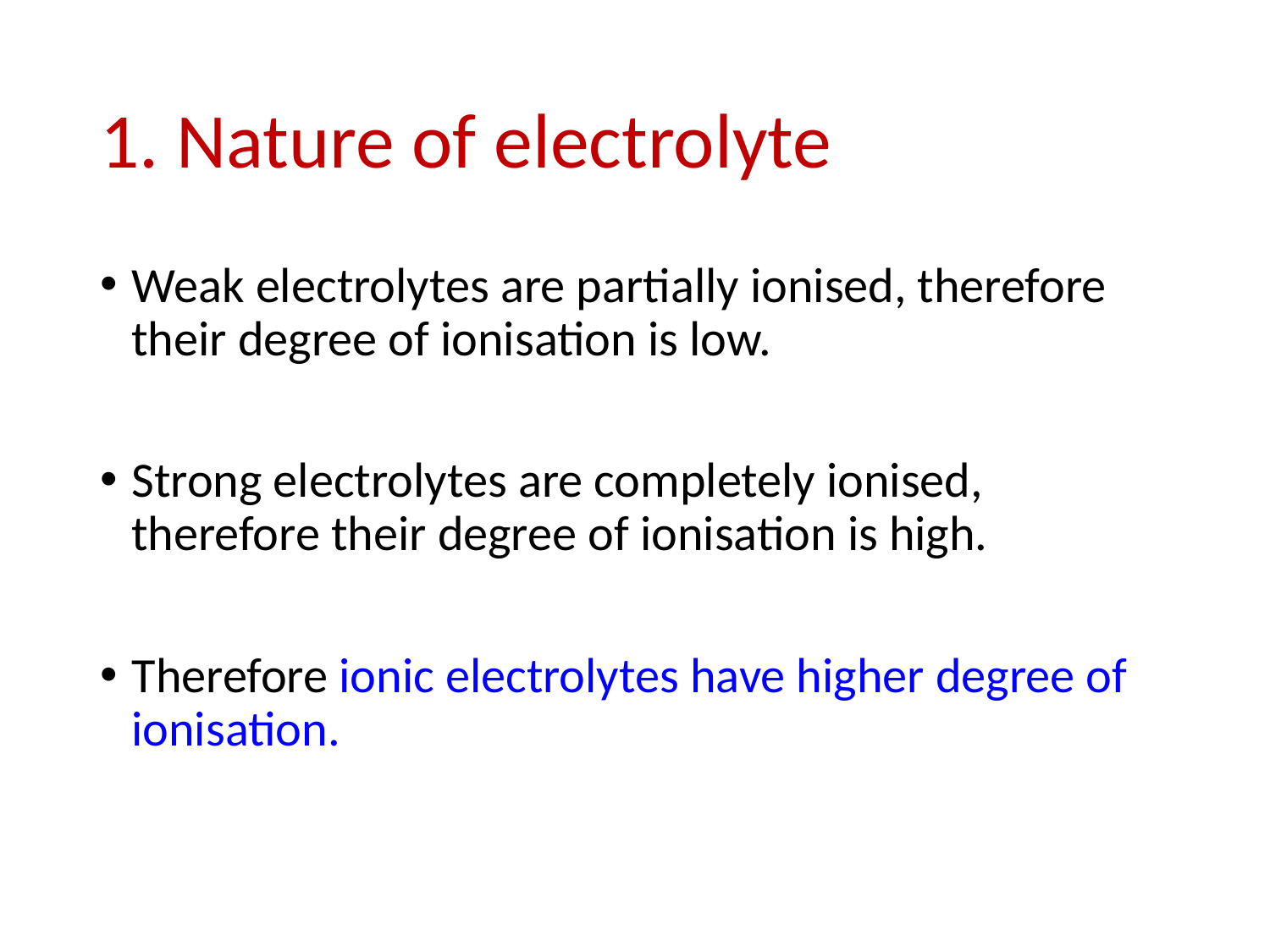

# 1. Nature of electrolyte
Weak electrolytes are partially ionised, therefore their degree of ionisation is low.

Strong electrolytes are completely ionised, therefore their degree of ionisation is high.

Therefore ionic electrolytes have higher degree of ionisation.